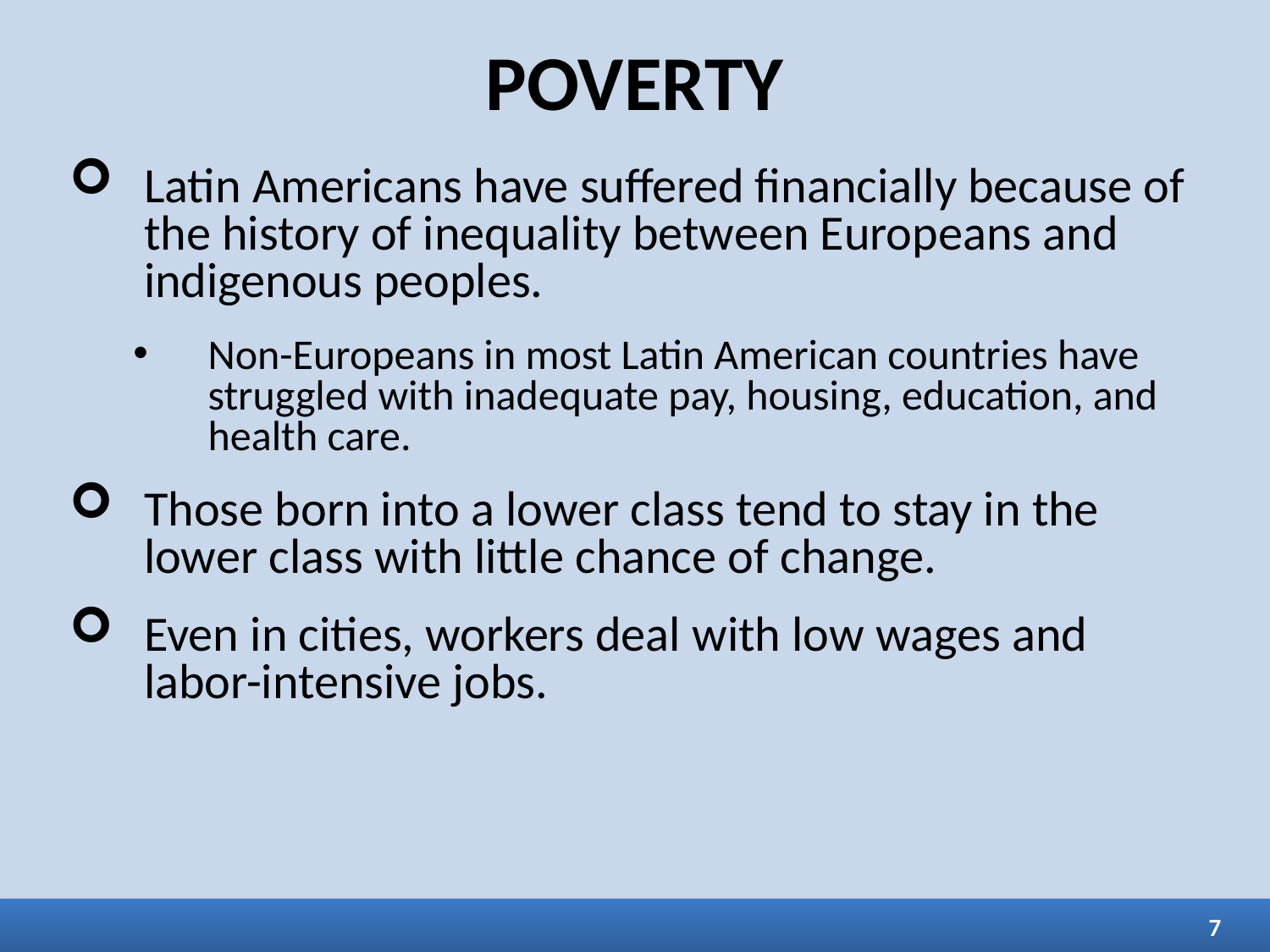

# POVERTY
Latin Americans have suffered financially because of the history of inequality between Europeans and indigenous peoples.
Non-Europeans in most Latin American countries have struggled with inadequate pay, housing, education, and health care.
Those born into a lower class tend to stay in the lower class with little chance of change.
Even in cities, workers deal with low wages and labor-intensive jobs.
7